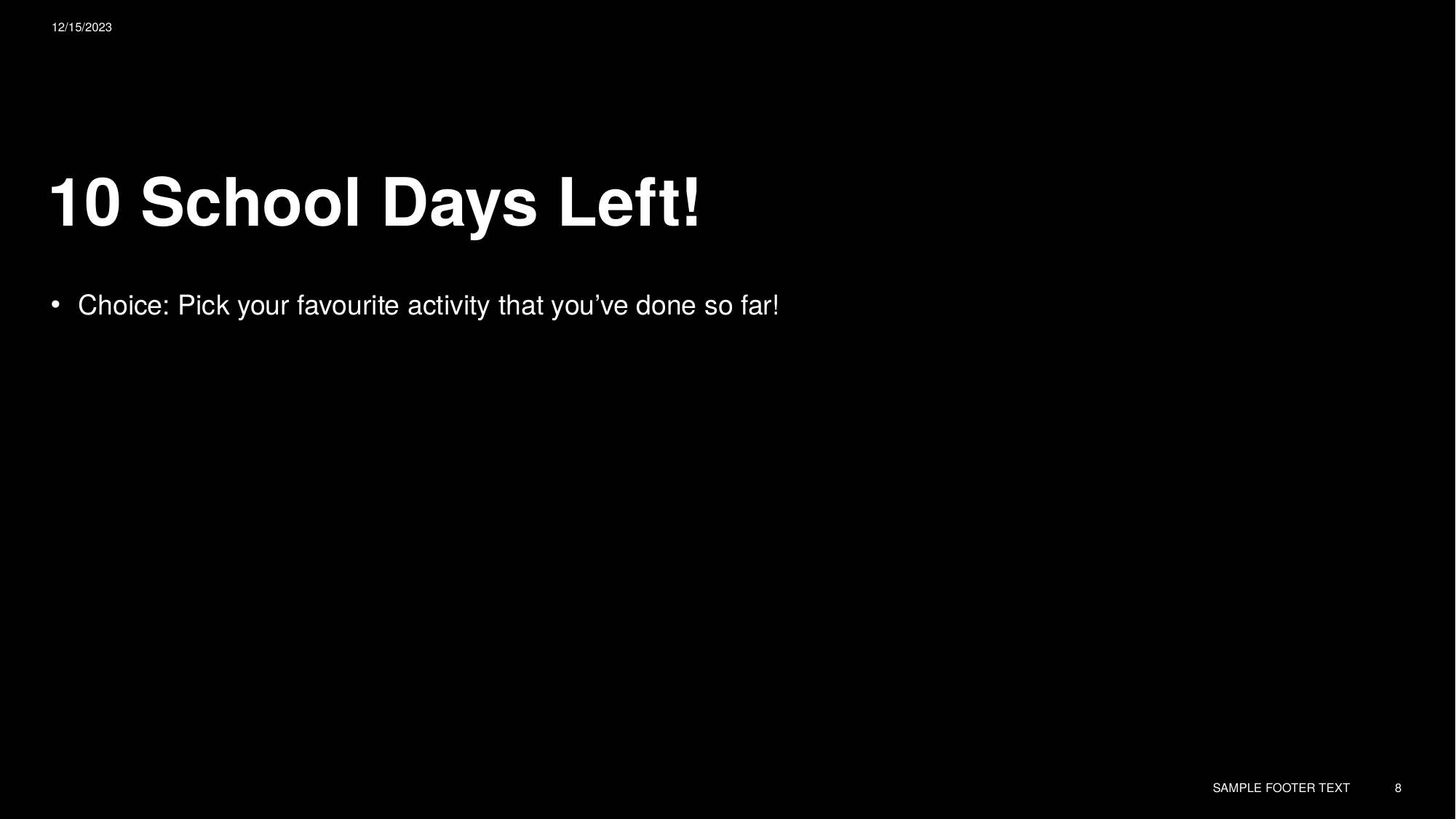

12/15/2023
# 10 School Days Left!
Choice: Pick your favourite activity that you’ve done so far!
Sample Footer Text
8